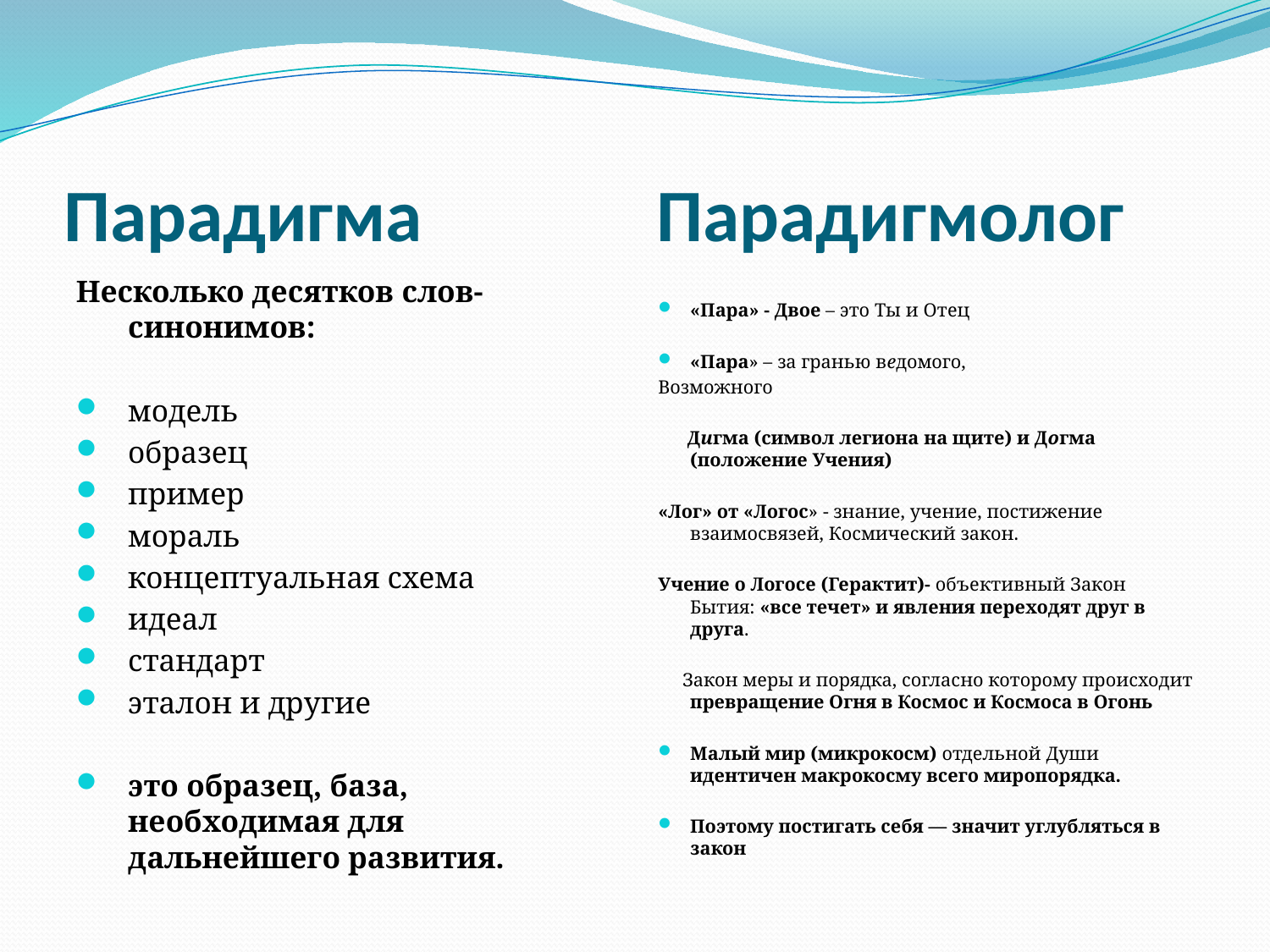

# Парадигма              Парадигмолог
Несколько десятков слов-синонимов:

модель
образец
пример
мораль
концептуальная схема
идеал
стандарт
эталон и другие

это образец, база, необходимая для дальнейшего развития.

«Пара» - Двое – это Ты и Отец

«Пара» – за гранью ведомого,
Возможного

      Дигма (символ легиона на щите) и Догма  (положение Учения)

«Лог» от «Логос» - знание, учение, постижение взаимосвязей, Космический закон.

Учение о Логосе (Герактит)- объективный Закон Бытия: «все течет» и явления переходят друг в друга.

     Закон меры и порядка, согласно которому происходит превращение Огня в Космос и Космоса в Огонь

Малый мир (микрокосм) отдельной Души идентичен макрокосму всего миропорядка.

Поэтому постигать себя — значит углубляться в закон